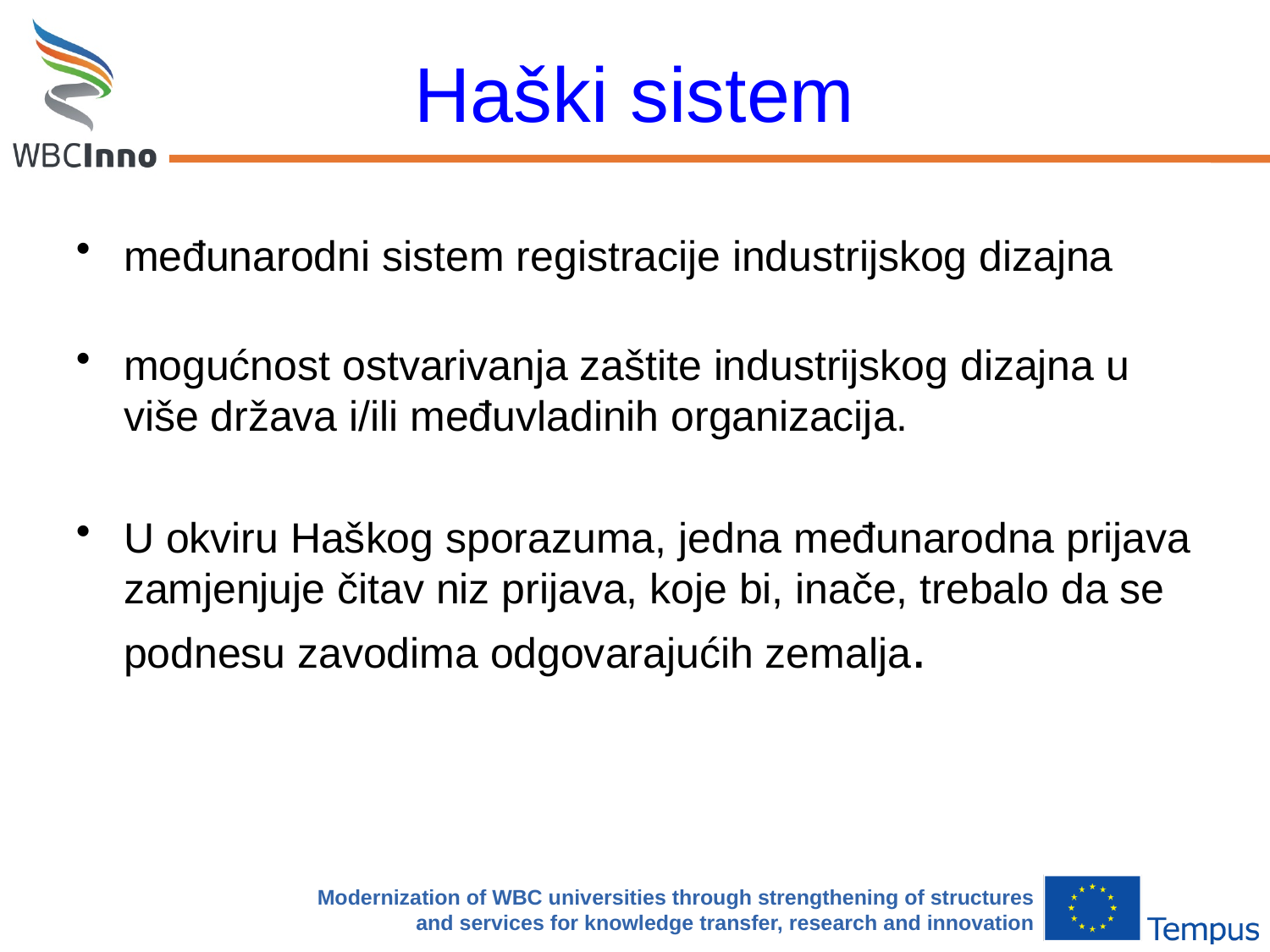

# Haški sistem
međunarodni sistem registracije industrijskog dizajna
mogućnost ostvarivanja zaštite industrijskog dizajna u više država i/ili međuvladinih organizacija.

U okviru Haškog sporazuma, jedna međunarodna prijava zamjenjuje čitav niz prijava, koje bi, inače, trebalo da se podnesu zavodima odgovarajućih zemalja.